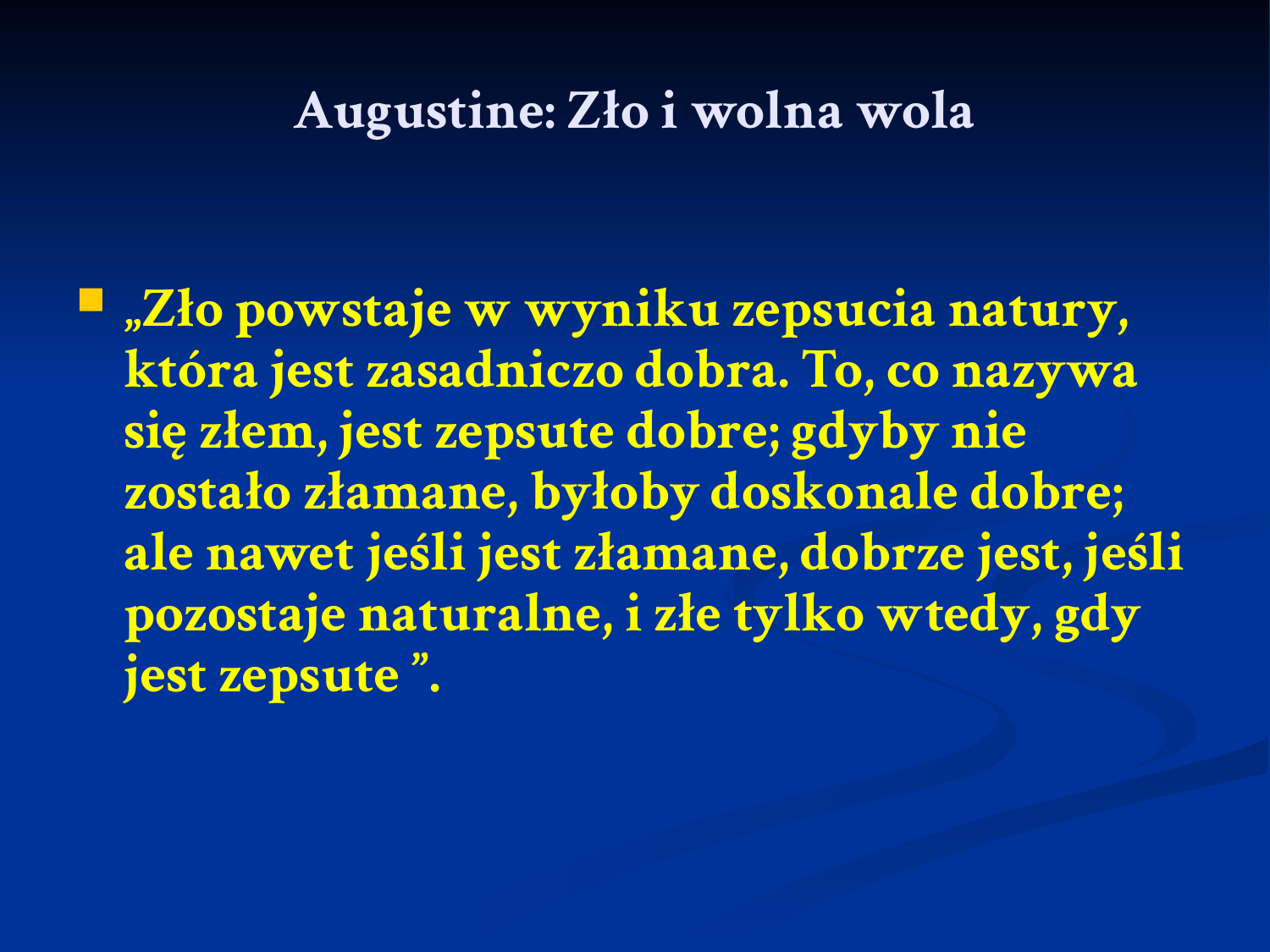

# Augustine: Zło i wolna wola

„Zło powstaje w wyniku zepsucia natury, która jest zasadniczo dobra. To, co nazywa się złem, jest zepsute dobre; gdyby nie zostało złamane, byłoby doskonale dobre; ale nawet jeśli jest złamane, dobrze jest, jeśli pozostaje naturalne, i złe tylko wtedy, gdy jest zepsute ”.